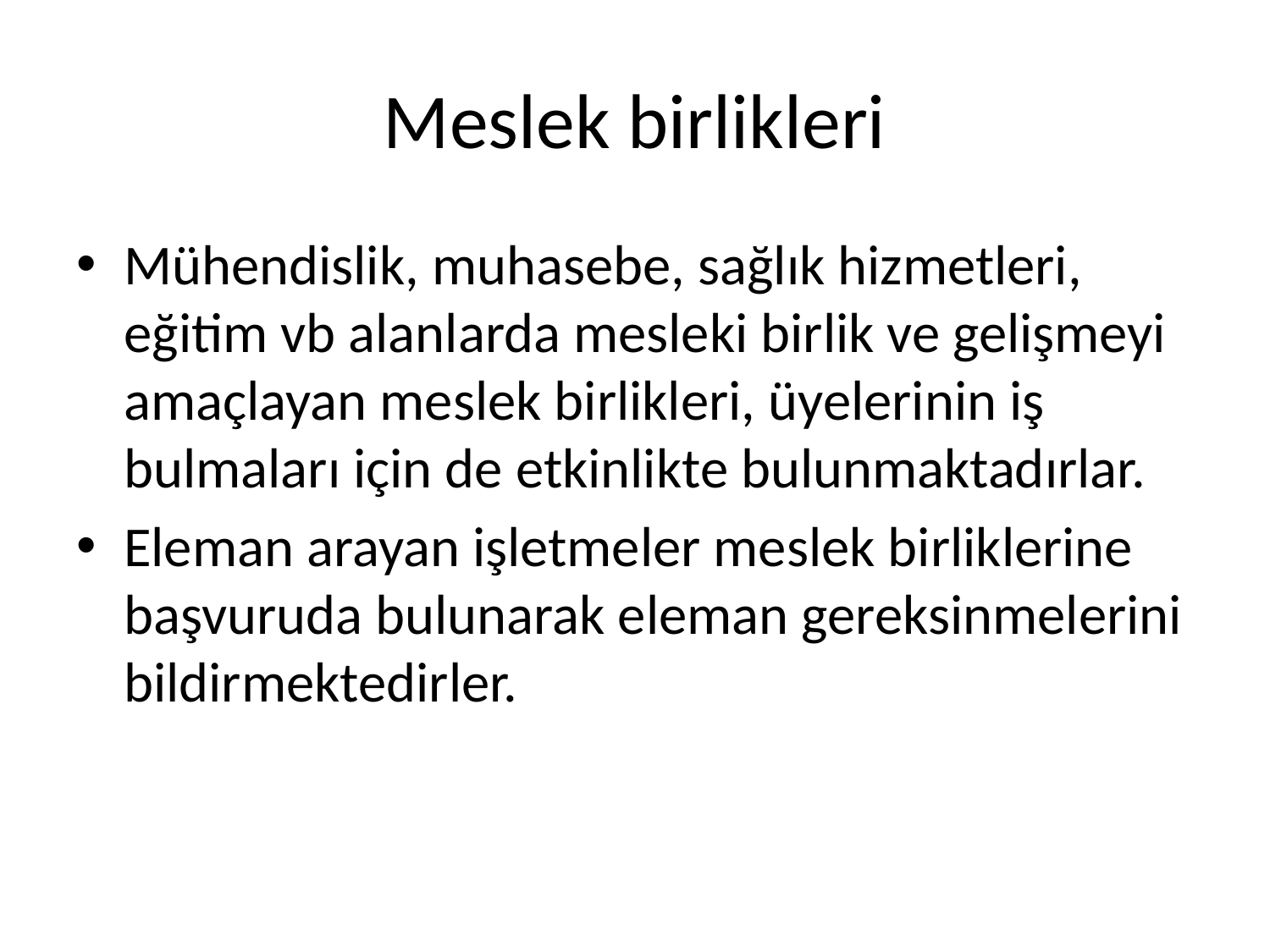

# Meslek birlikleri
Mühendislik, muhasebe, sağlık hizmetleri, eğitim vb alanlarda mesleki birlik ve gelişmeyi amaçlayan meslek birlikleri, üyelerinin iş bulmaları için de etkinlikte bulunmaktadırlar.
Eleman arayan işletmeler meslek birliklerine başvuruda bulunarak eleman gereksinmelerini bildirmektedirler.